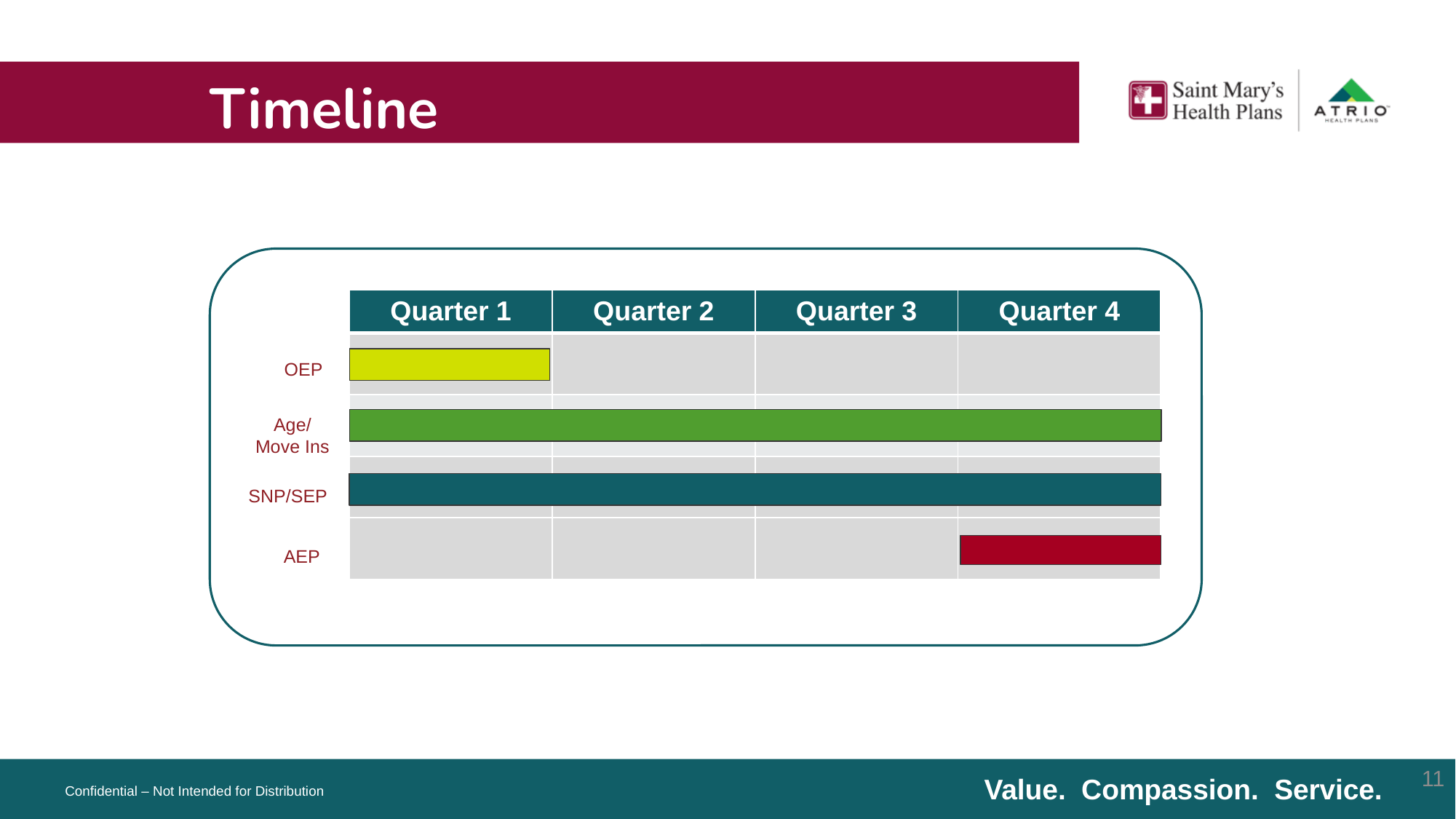

Timeline

| Quarter 1 | Quarter 2 | Quarter 3 | Quarter 4 |
| --- | --- | --- | --- |
|  |  |  |  |
|  |  |  |  |
|  |  |  |  |
|  |  |  |  |

OEP
Age/Move Ins

SNP/SEP

AEP
11